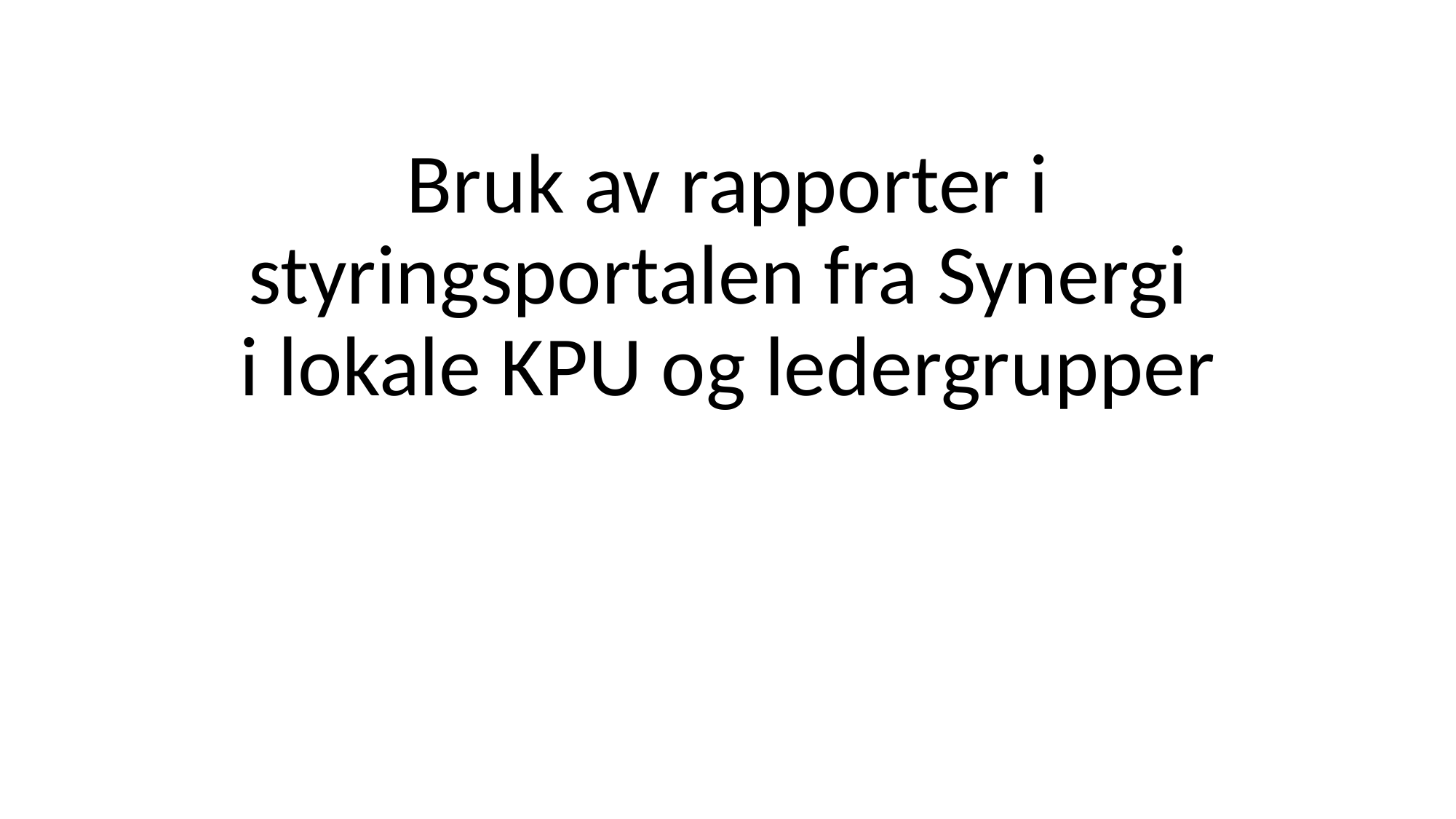

# Bruk av rapporter i styringsportalen fra Synergi i lokale KPU og ledergrupper